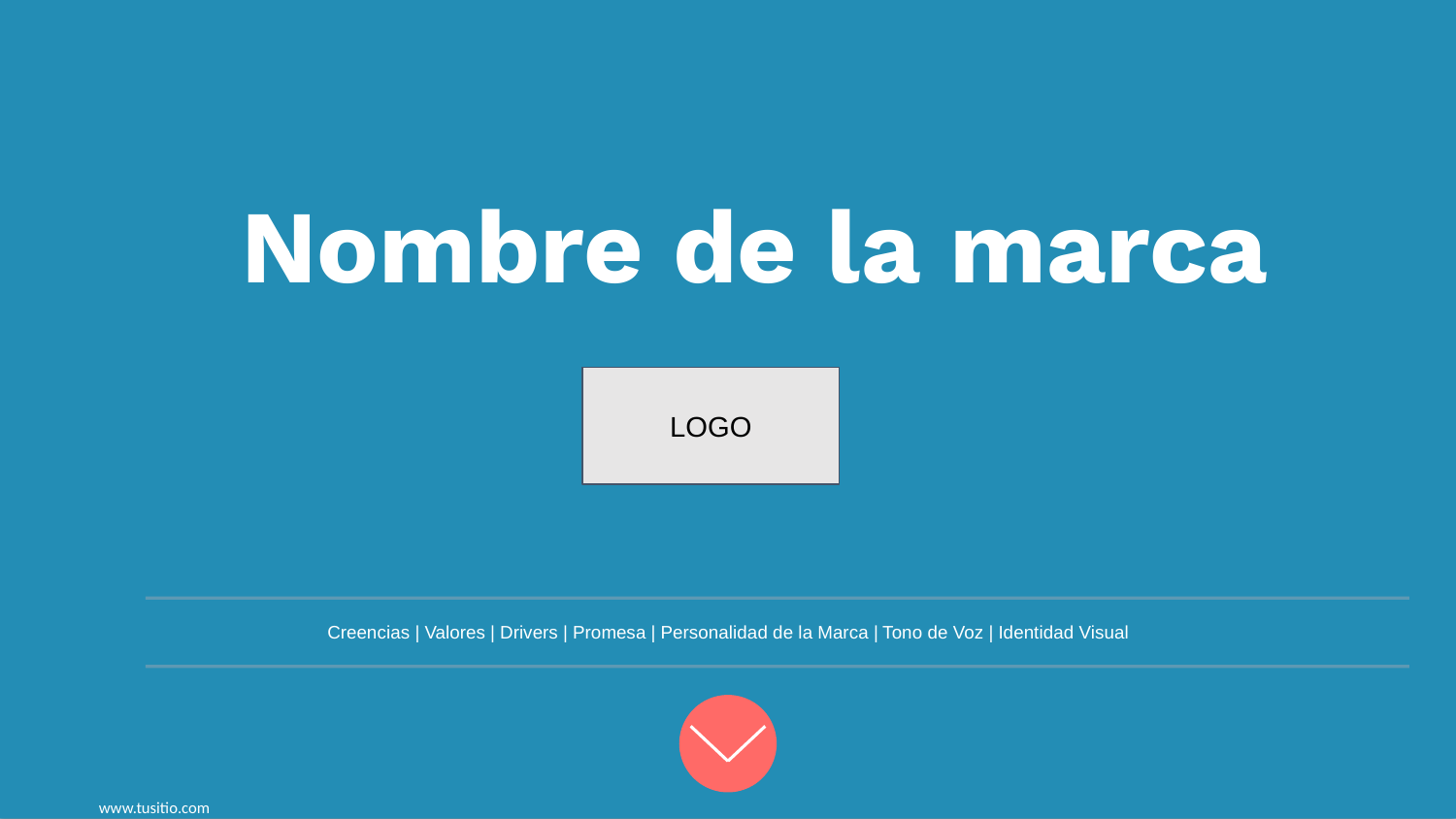

Nombre de la marca
LOGO
Creencias | Valores | Drivers | Promesa | Personalidad de la Marca | Tono de Voz | Identidad Visual

www.tusitio.com